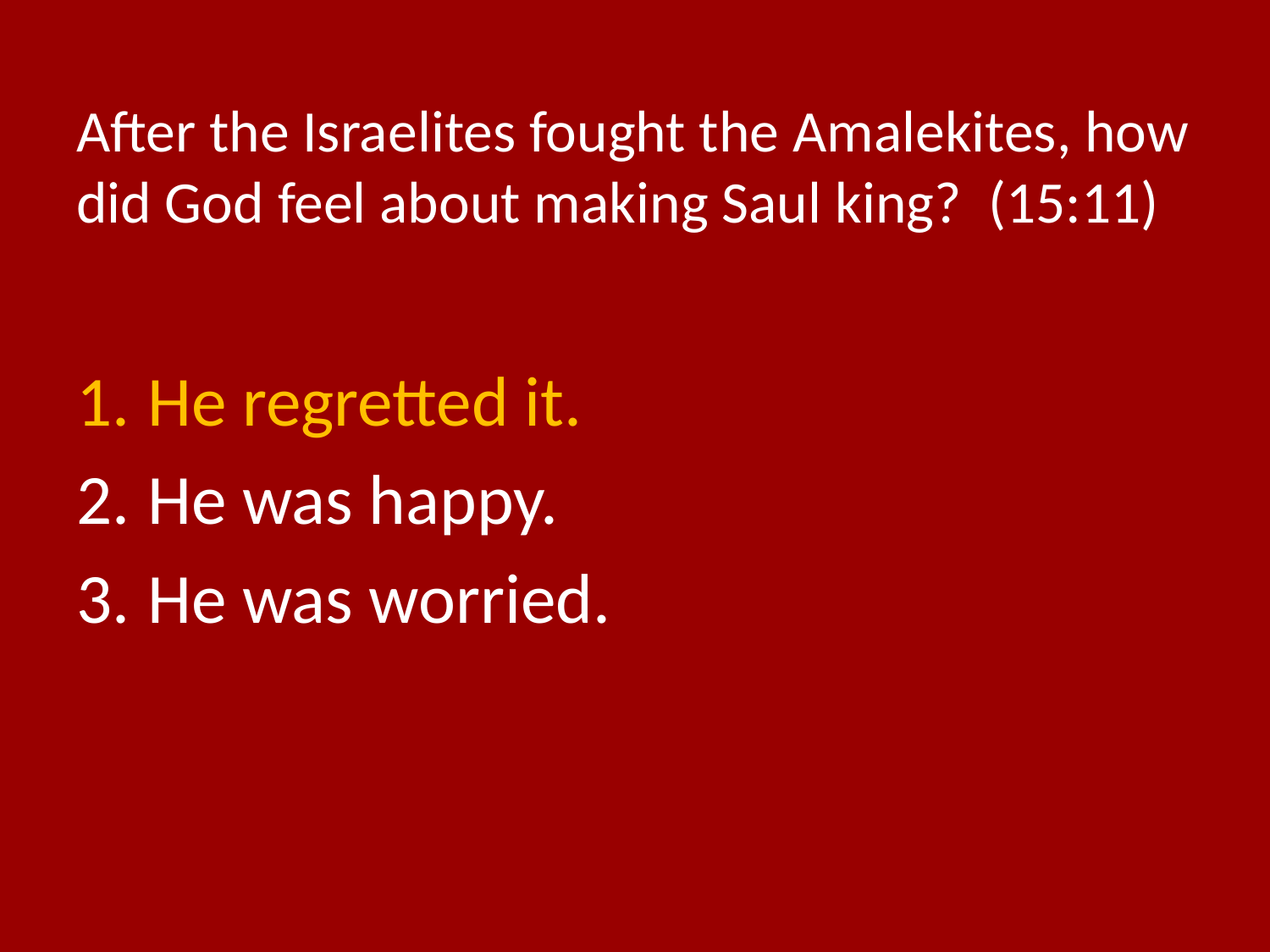

# After the Israelites fought the Amalekites, how did God feel about making Saul king?  (15:11)
He regretted it.
He was happy.
He was worried.